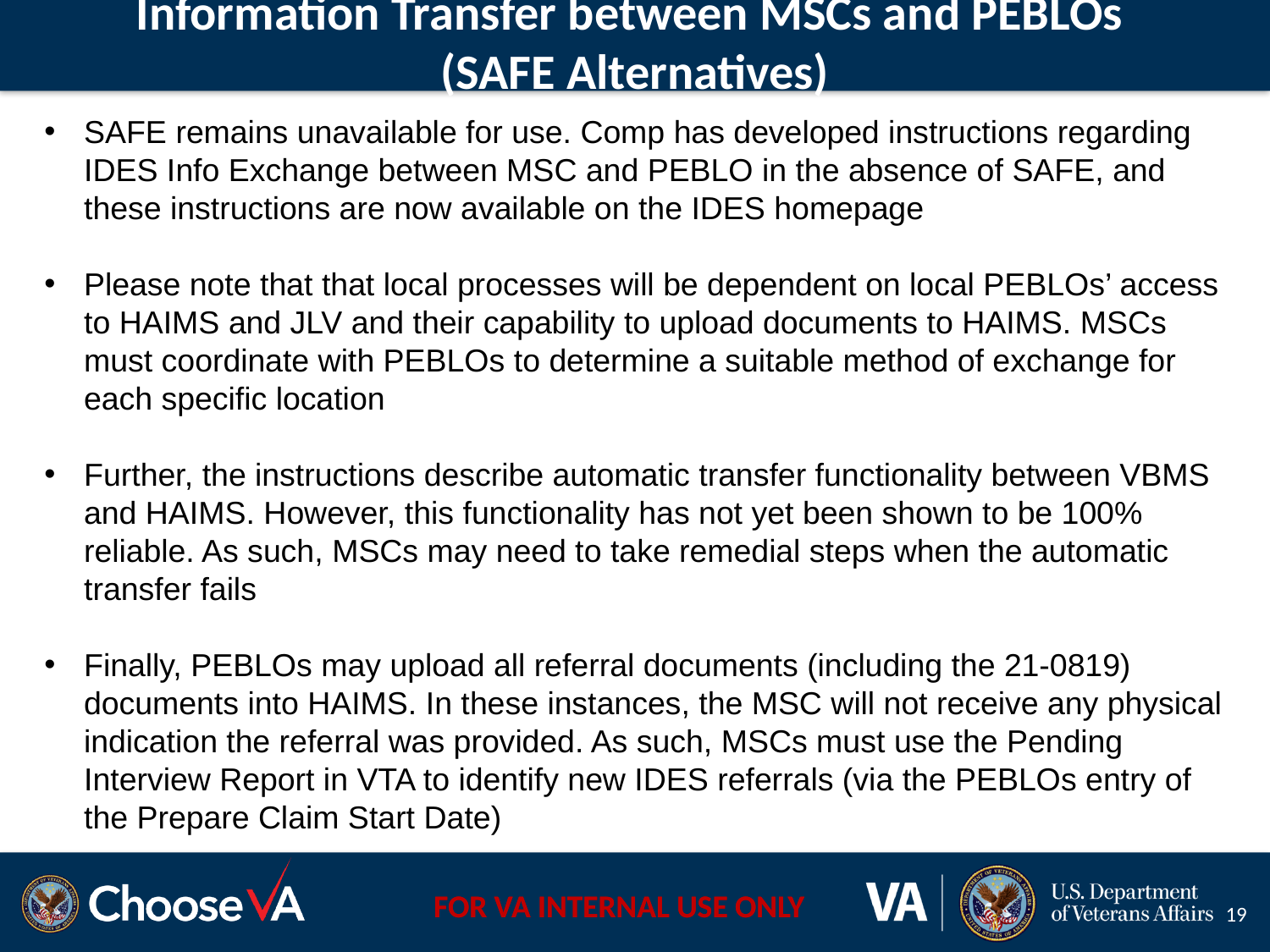

# Information Transfer between MSCs and PEBLOs (SAFE Alternatives)
SAFE remains unavailable for use. Comp has developed instructions regarding  IDES Info Exchange between MSC and PEBLO in the absence of SAFE, and these instructions are now available on the IDES homepage

Please note that that local processes will be dependent on local PEBLOs’ access to HAIMS and JLV and their capability to upload documents to HAIMS. MSCs must coordinate with PEBLOs to determine a suitable method of exchange for each specific location

Further, the instructions describe automatic transfer functionality between VBMS and HAIMS. However, this functionality has not yet been shown to be 100% reliable. As such, MSCs may need to take remedial steps when the automatic transfer fails

Finally, PEBLOs may upload all referral documents (including the 21-0819) documents into HAIMS. In these instances, the MSC will not receive any physical indication the referral was provided. As such, MSCs must use the Pending Interview Report in VTA to identify new IDES referrals (via the PEBLOs entry of the Prepare Claim Start Date)
19